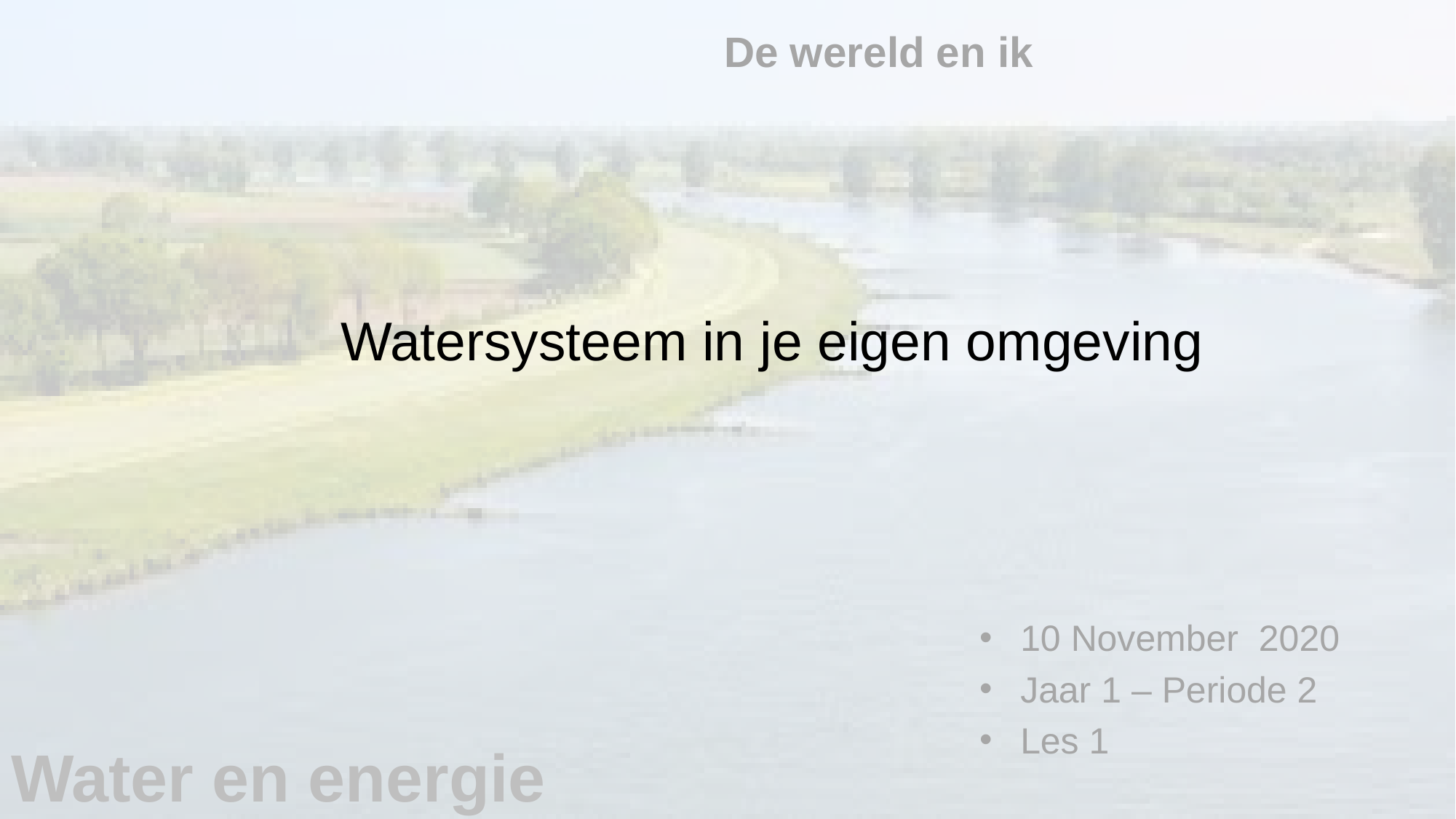

# De wereld en ik
Watersysteem in je eigen omgeving
10 November  2020
Jaar 1 – Periode 2
Les 1
Water en energie